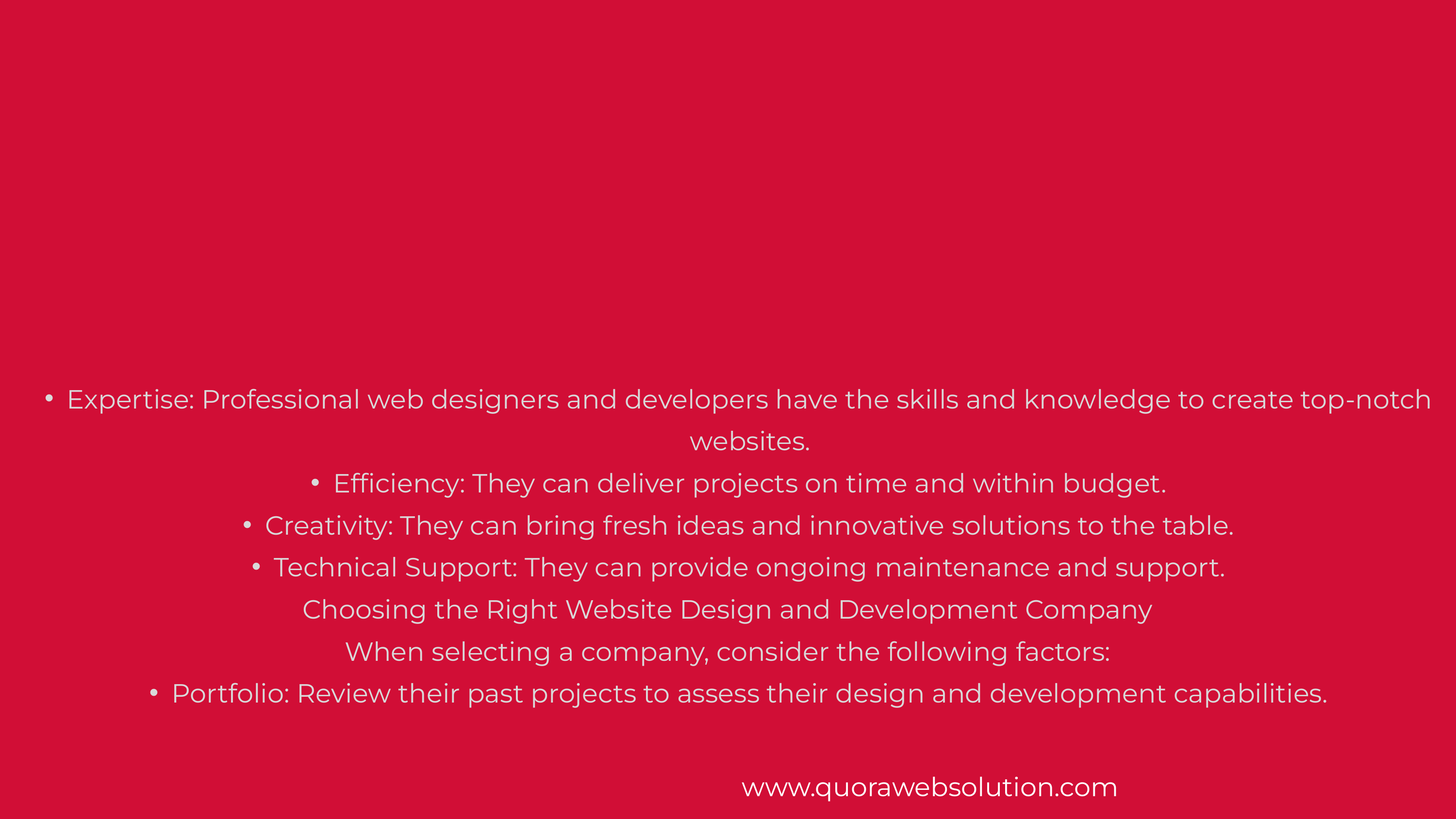

Expertise: Professional web designers and developers have the skills and knowledge to create top-notch websites.
Efficiency: They can deliver projects on time and within budget.
Creativity: They can bring fresh ideas and innovative solutions to the table.
Technical Support: They can provide ongoing maintenance and support.
Choosing the Right Website Design and Development Company
When selecting a company, consider the following factors:
Portfolio: Review their past projects to assess their design and development capabilities.
www.quorawebsolution.com